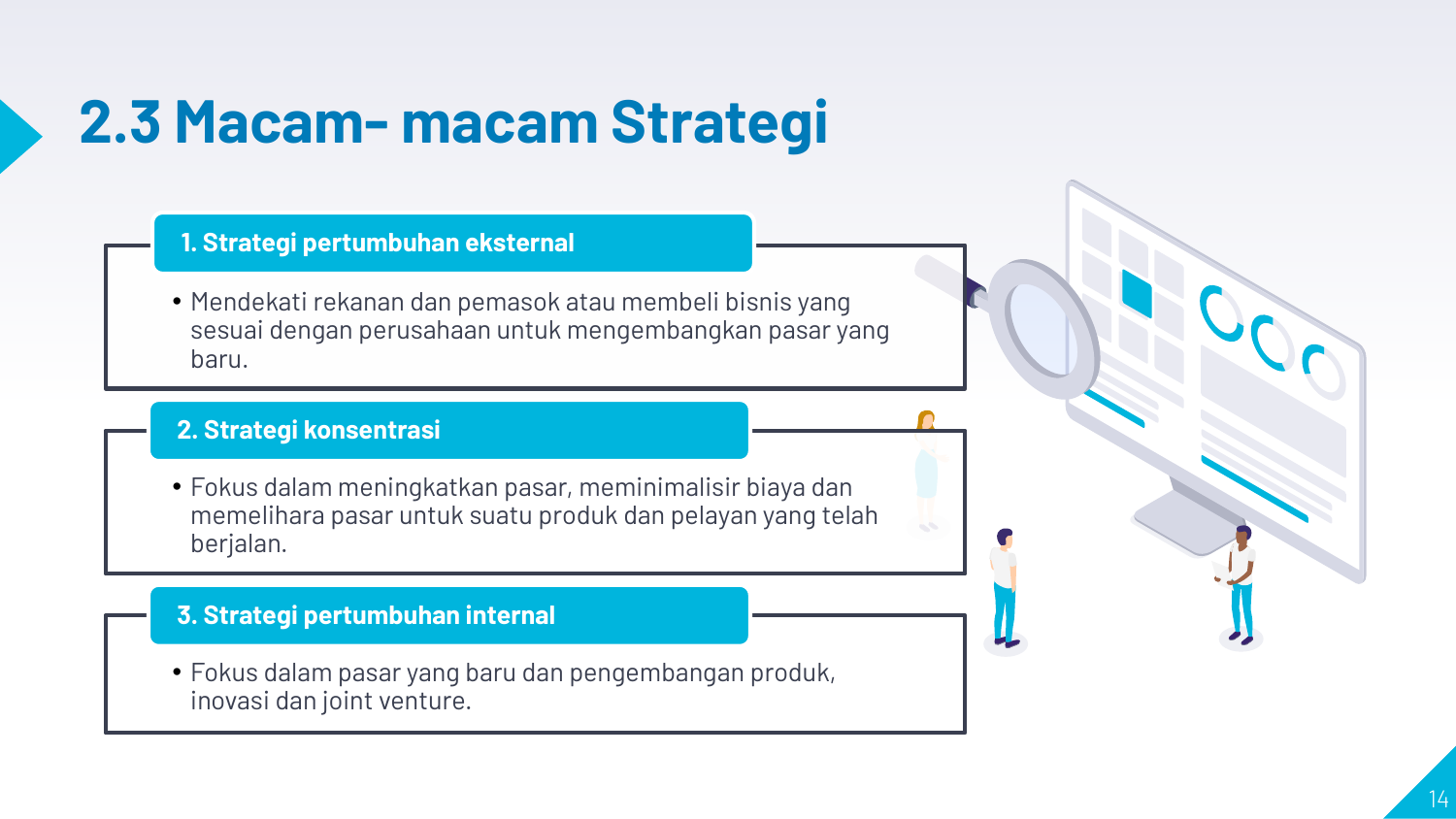

# 2.3 Macam- macam Strategi

Mendekati rekanan dan pemasok atau membeli bisnis yang sesuai dengan perusahaan untuk mengembangkan pasar yang baru.
1. Strategi pertumbuhan eksternal
Fokus dalam meningkatkan pasar, meminimalisir biaya dan memelihara pasar untuk suatu produk dan pelayan yang telah berjalan.
2. Strategi konsentrasi
Fokus dalam pasar yang baru dan pengembangan produk, inovasi dan joint venture.
3. Strategi pertumbuhan internal
14